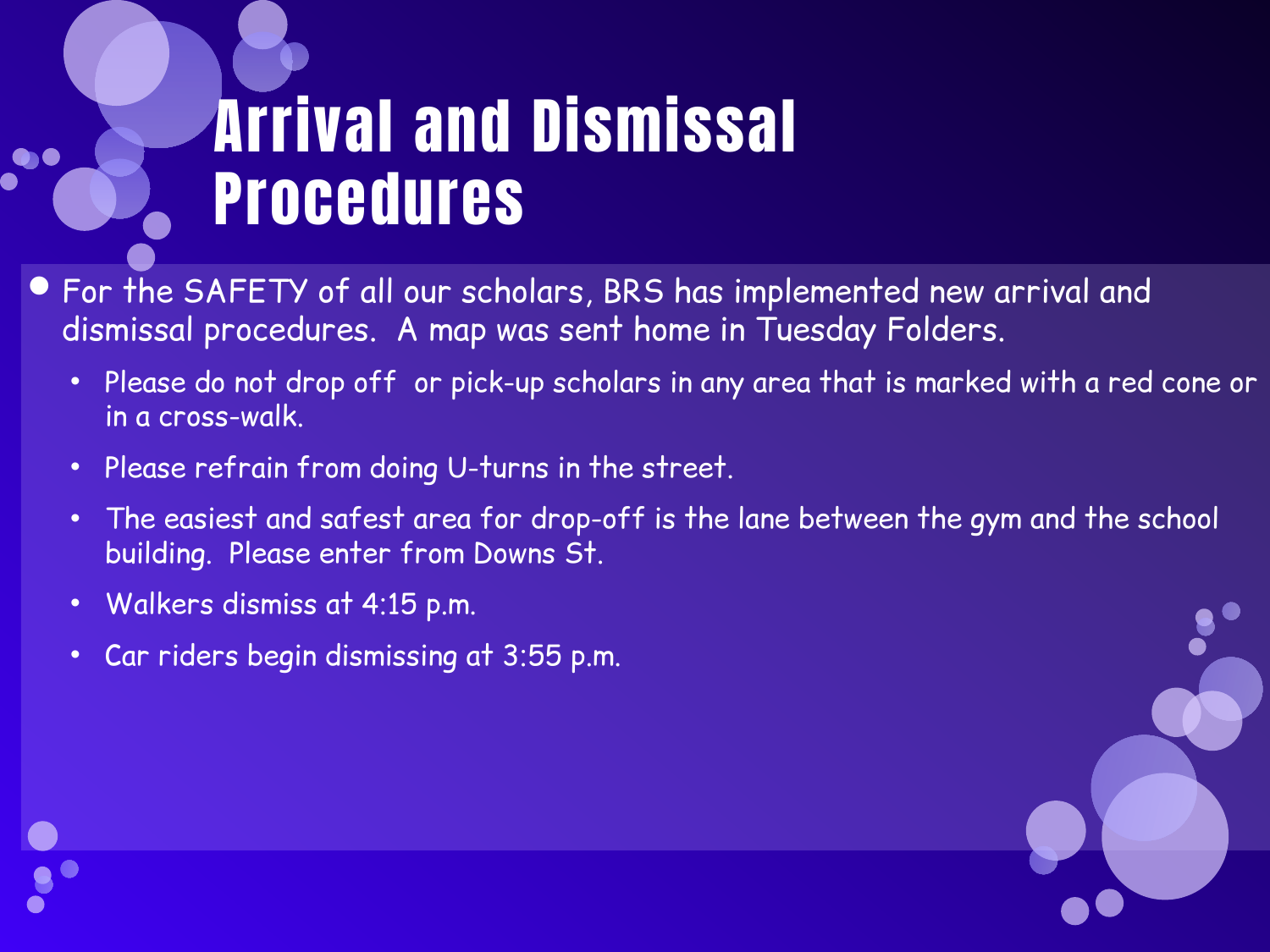

# Arrival and Dismissal Procedures
For the SAFETY of all our scholars, BRS has implemented new arrival and dismissal procedures.  A map was sent home in Tuesday Folders.
Please do not drop off  or pick-up scholars in any area that is marked with a red cone or in a cross-walk.
Please refrain from doing U-turns in the street.
The easiest and safest area for drop-off is the lane between the gym and the school building.  Please enter from Downs St.
Walkers dismiss at 4:15 p.m.
Car riders begin dismissing at 3:55 p.m.